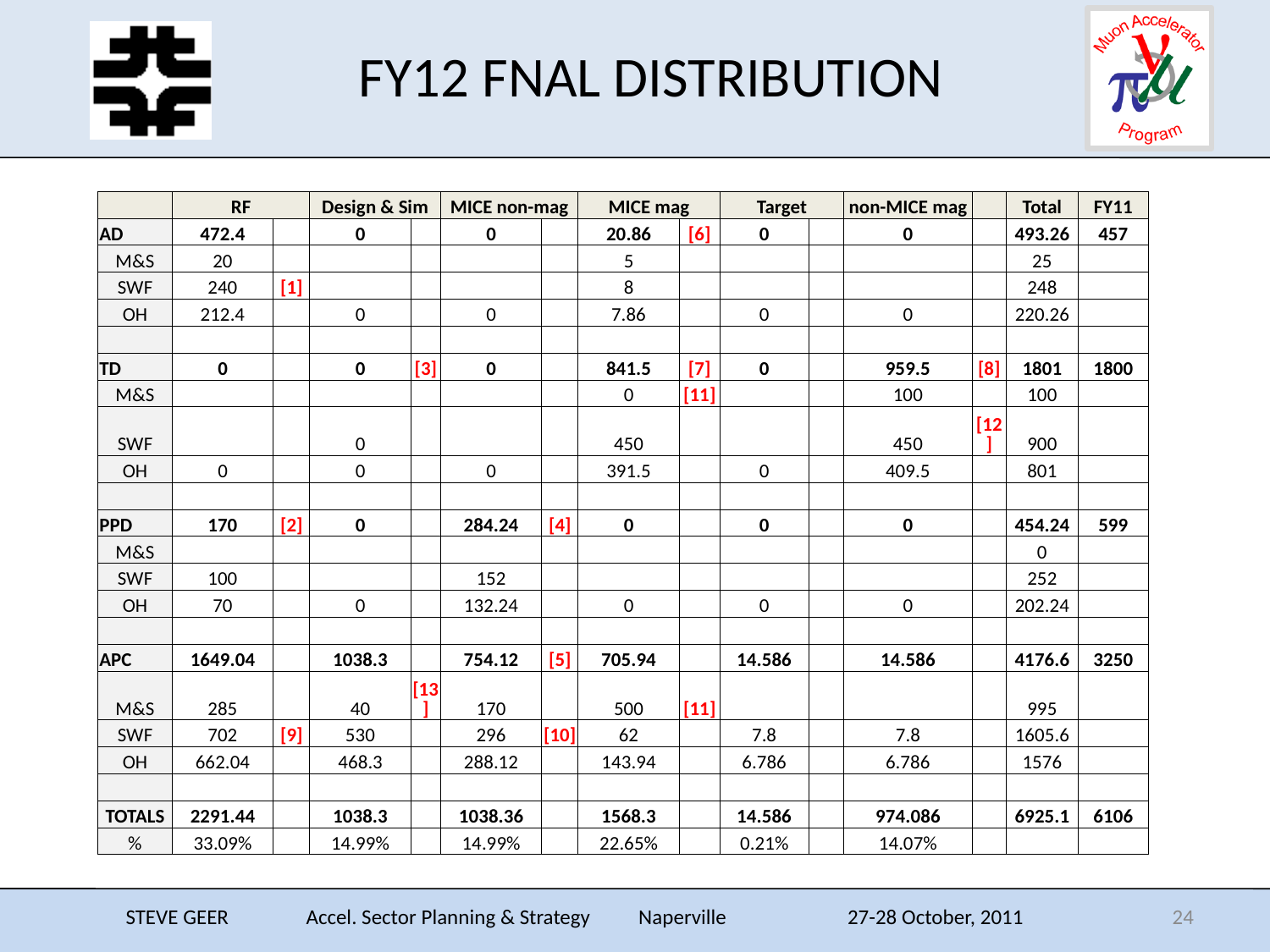

# FY12 FNAL DISTRIBUTION
|  | RF |  | Design & Sim |  | MICE non-mag |  | MICE mag |  | Target |  | non-MICE mag |  | Total | FY11 |
| --- | --- | --- | --- | --- | --- | --- | --- | --- | --- | --- | --- | --- | --- | --- |
| AD | 472.4 |  | 0 |  | 0 |  | 20.86 | [6] | 0 |  | 0 |  | 493.26 | 457 |
| M&S | 20 |  |  |  |  |  | 5 |  |  |  |  |  | 25 |  |
| SWF | 240 | [1] |  |  |  |  | 8 |  |  |  |  |  | 248 |  |
| OH | 212.4 |  | 0 |  | 0 |  | 7.86 |  | 0 |  | 0 |  | 220.26 |  |
|  |  |  |  |  |  |  |  |  |  |  |  |  |  |  |
| TD | 0 |  | 0 | [3] | 0 |  | 841.5 | [7] | 0 |  | 959.5 | [8] | 1801 | 1800 |
| M&S |  |  |  |  |  |  | 0 | [11] |  |  | 100 |  | 100 |  |
| SWF |  |  | 0 |  |  |  | 450 |  |  |  | 450 | [12] | 900 |  |
| OH | 0 |  | 0 |  | 0 |  | 391.5 |  | 0 |  | 409.5 |  | 801 |  |
|  |  |  |  |  |  |  |  |  |  |  |  |  |  |  |
| PPD | 170 | [2] | 0 |  | 284.24 | [4] | 0 |  | 0 |  | 0 |  | 454.24 | 599 |
| M&S |  |  |  |  |  |  |  |  |  |  |  |  | 0 |  |
| SWF | 100 |  |  |  | 152 |  |  |  |  |  |  |  | 252 |  |
| OH | 70 |  | 0 |  | 132.24 |  | 0 |  | 0 |  | 0 |  | 202.24 |  |
|  |  |  |  |  |  |  |  |  |  |  |  |  |  |  |
| APC | 1649.04 |  | 1038.3 |  | 754.12 | [5] | 705.94 |  | 14.586 |  | 14.586 |  | 4176.6 | 3250 |
| M&S | 285 |  | 40 | [13] | 170 |  | 500 | [11] |  |  |  |  | 995 |  |
| SWF | 702 | [9] | 530 |  | 296 | [10] | 62 |  | 7.8 |  | 7.8 |  | 1605.6 |  |
| OH | 662.04 |  | 468.3 |  | 288.12 |  | 143.94 |  | 6.786 |  | 6.786 |  | 1576 |  |
|  |  |  |  |  |  |  |  |  |  |  |  |  |  |  |
| TOTALS | 2291.44 |  | 1038.3 |  | 1038.36 |  | 1568.3 |  | 14.586 |  | 974.086 |  | 6925.1 | 6106 |
| % | 33.09% |  | 14.99% |  | 14.99% |  | 22.65% |  | 0.21% |  | 14.07% |  |  |  |
STEVE GEER                Accel. Sector Planning & Strategy          Naperville                         27-28 October, 2011
24